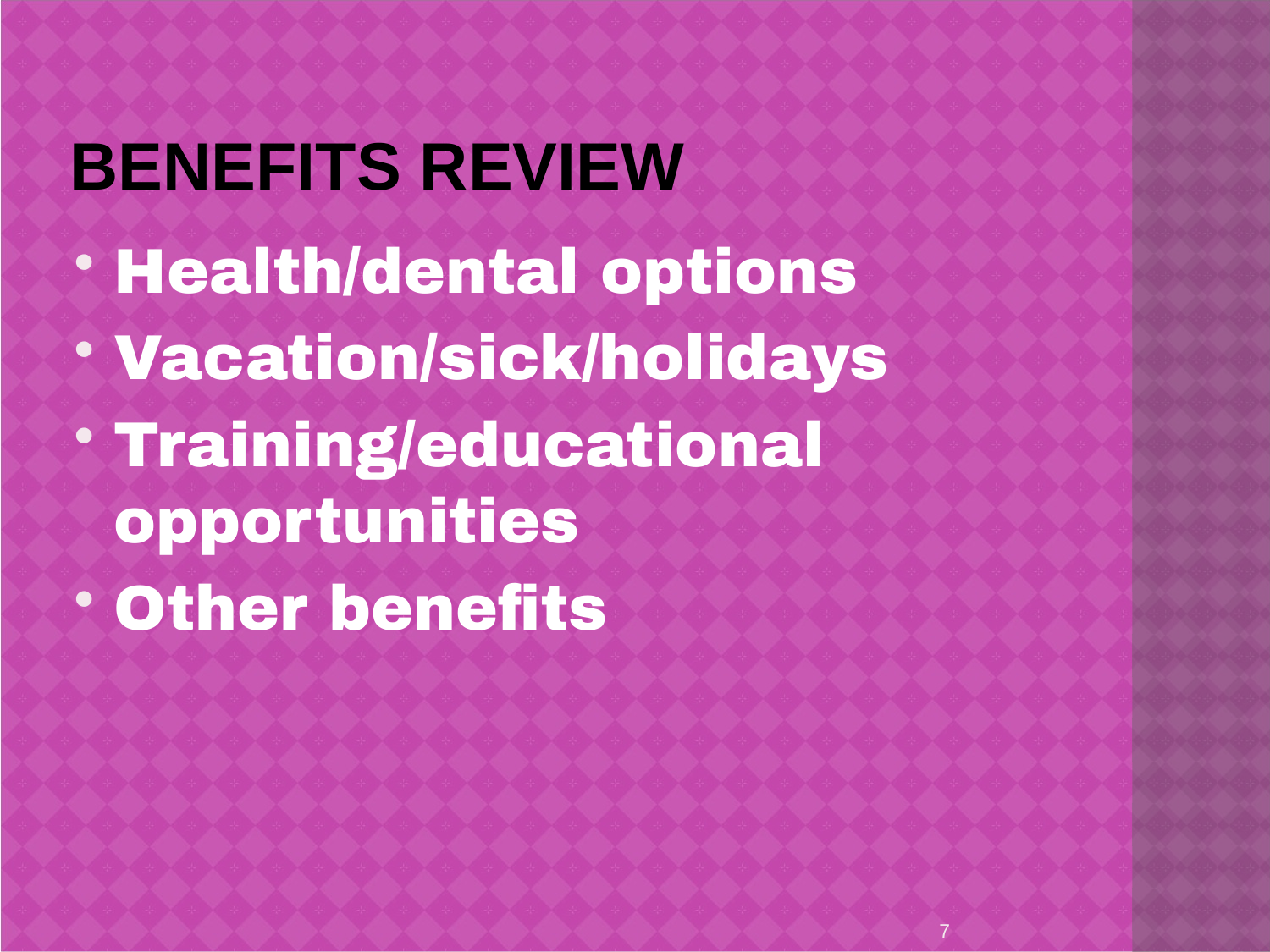

# Benefits Review
Health/dental options
Vacation/sick/holidays
Training/educational opportunities
Other benefits
7